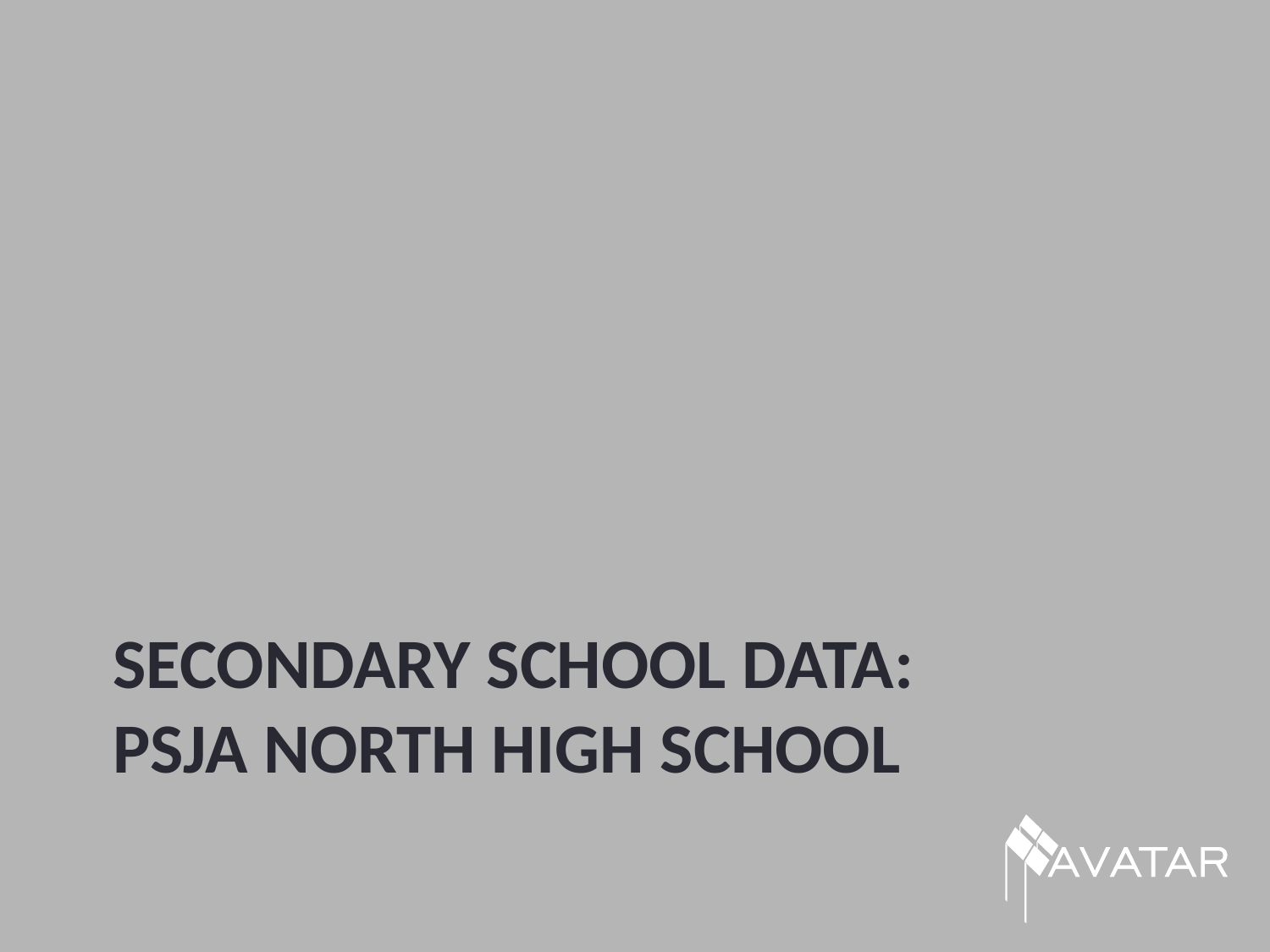

# Secondary school data: PSJA North High school